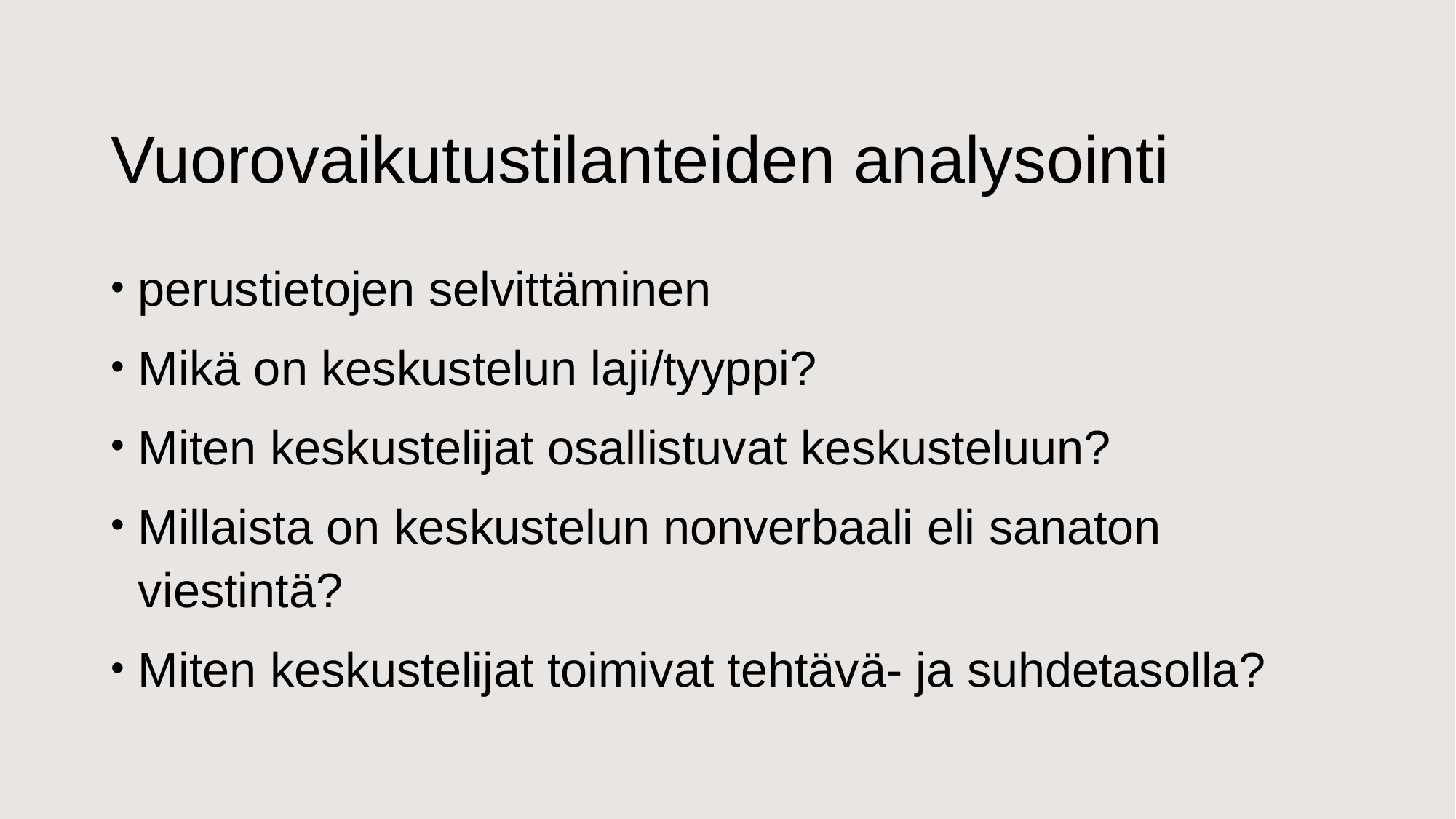

# Vuorovaikutustilanteiden analysointi
perustietojen selvittäminen
Mikä on keskustelun laji/tyyppi?
Miten keskustelijat osallistuvat keskusteluun?
Millaista on keskustelun nonverbaali eli sanaton viestintä?
Miten keskustelijat toimivat tehtävä- ja suhdetasolla?